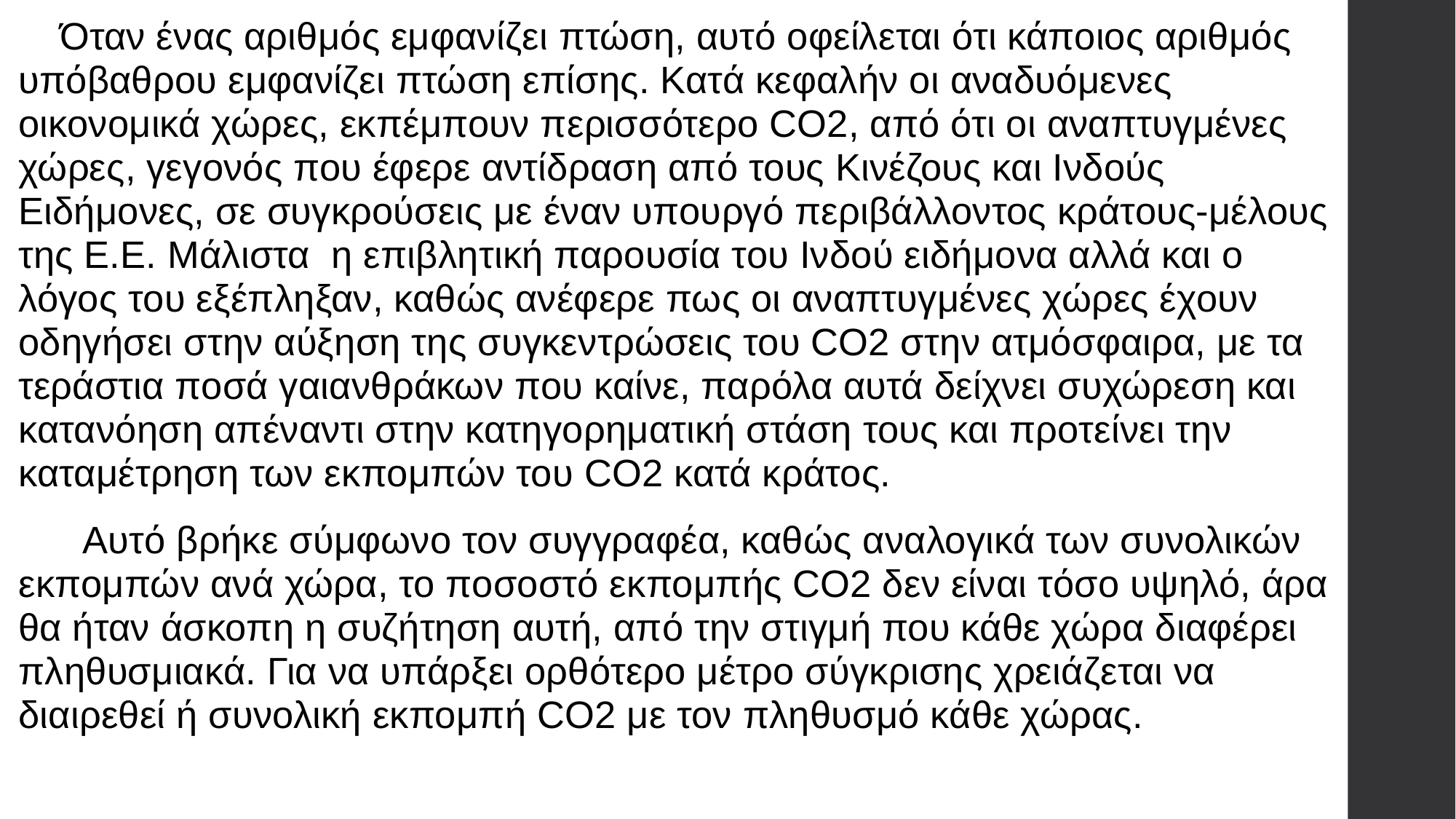

#
    Όταν ένας αριθμός εμφανίζει πτώση, αυτό οφείλεται ότι κάποιος αριθμός υπόβαθρου εμφανίζει πτώση επίσης. Κατά κεφαλήν οι αναδυόμενες οικονομικά χώρες, εκπέμπουν περισσότερο CO2, από ότι οι αναπτυγμένες χώρες, γεγονός που έφερε αντίδραση από τους Κινέζους και Ινδούς Ειδήμονες, σε συγκρούσεις με έναν υπουργό περιβάλλοντος κράτους-μέλους της Ε.Ε. Μάλιστα  η επιβλητική παρουσία του Ινδού ειδήμονα αλλά και ο λόγος του εξέπληξαν, καθώς ανέφερε πως οι αναπτυγμένες χώρες έχουν οδηγήσει στην αύξηση της συγκεντρώσεις του CO2 στην ατμόσφαιρα, με τα τεράστια ποσά γαιανθράκων που καίνε, παρόλα αυτά δείχνει συχώρεση και κατανόηση απέναντι στην κατηγορηματική στάση τους και προτείνει την καταμέτρηση των εκπομπών του CO2 κατά κράτος.
      Αυτό βρήκε σύμφωνο τον συγγραφέα, καθώς αναλογικά των συνολικών εκπομπών ανά χώρα, το ποσοστό εκπομπής CO2 δεν είναι τόσο υψηλό, άρα θα ήταν άσκοπη η συζήτηση αυτή, από την στιγμή που κάθε χώρα διαφέρει πληθυσμιακά. Για να υπάρξει ορθότερο μέτρο σύγκρισης χρειάζεται να διαιρεθεί ή συνολική εκπομπή CO2 με τον πληθυσμό κάθε χώρας.